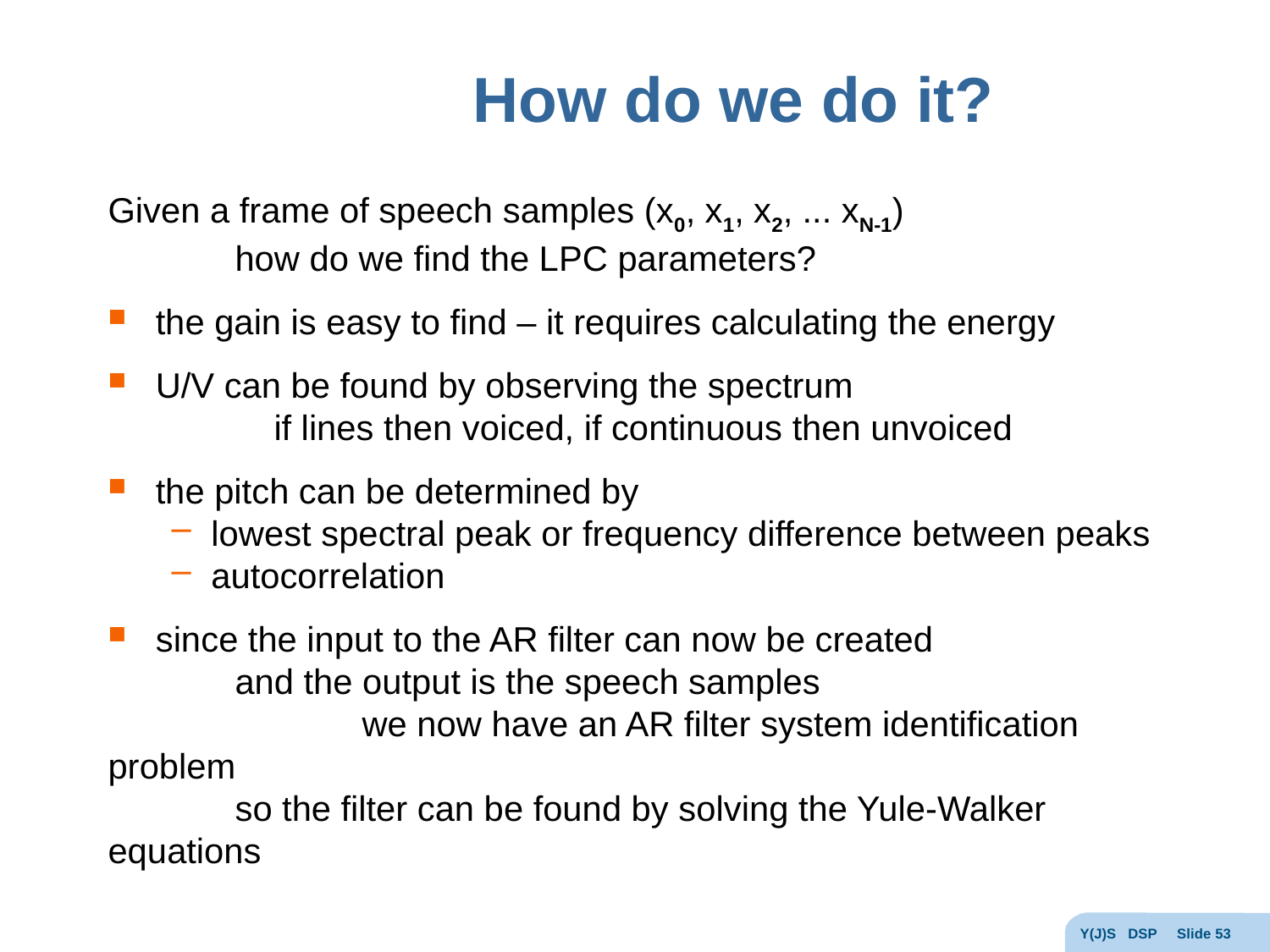

# How do we do it?
Given a frame of speech samples (x0, x1, x2, ... xN-1)
	how do we find the LPC parameters?
the gain is easy to find – it requires calculating the energy
U/V can be found by observing the spectrum
	    if lines then voiced, if continuous then unvoiced
the pitch can be determined by
lowest spectral peak or frequency difference between peaks
autocorrelation
since the input to the AR filter can now be created
	and the output is the speech samples
		we now have an AR filter system identification problem
	so the filter can be found by solving the Yule-Walker equations
Y(J)S   DSP     Slide 53